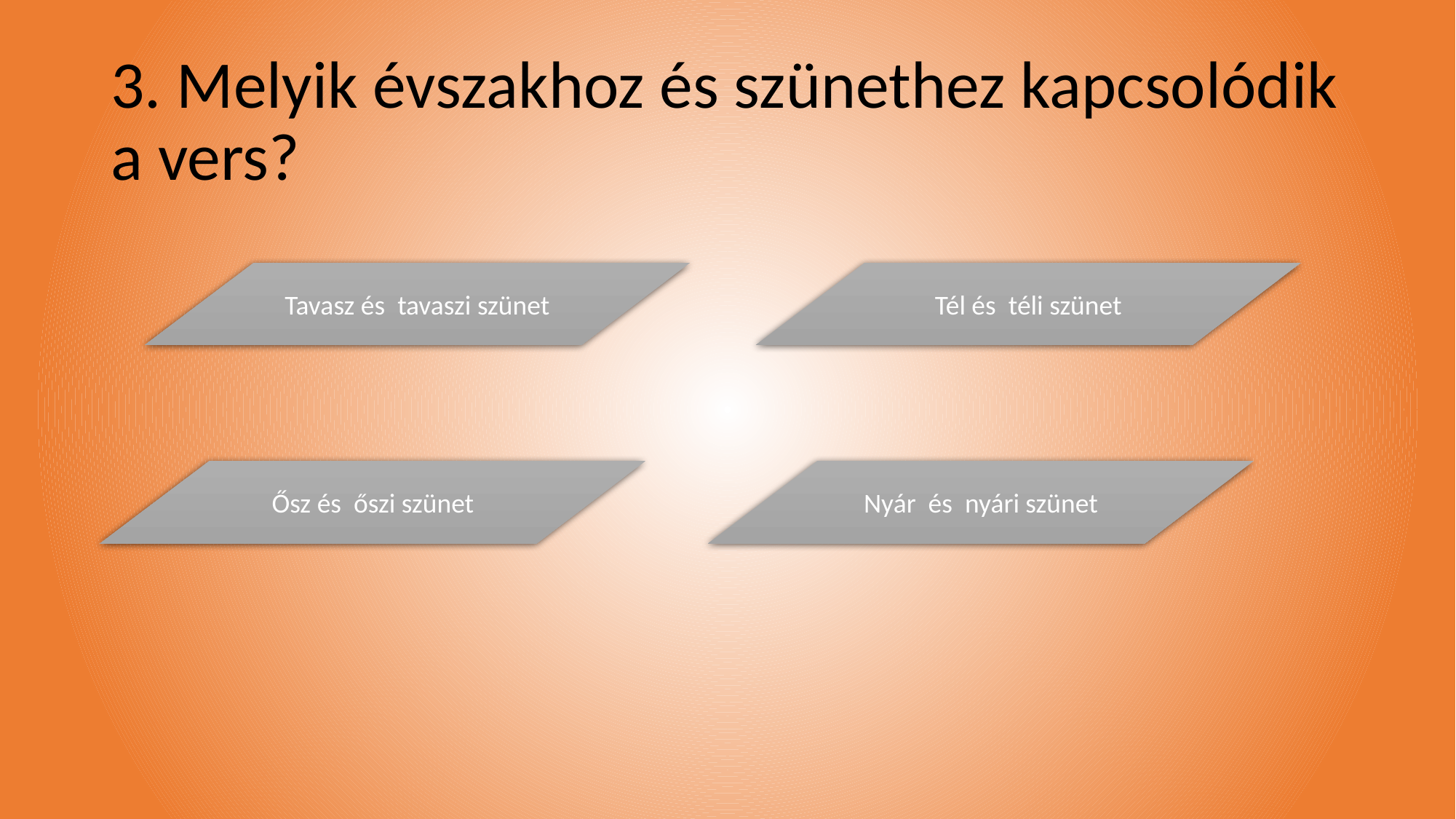

# 3. Melyik évszakhoz és szünethez kapcsolódik a vers?
Tavasz és  tavaszi szünet
Tél és  téli szünet
Nyár  és  nyári szünet
Ősz és  őszi szünet